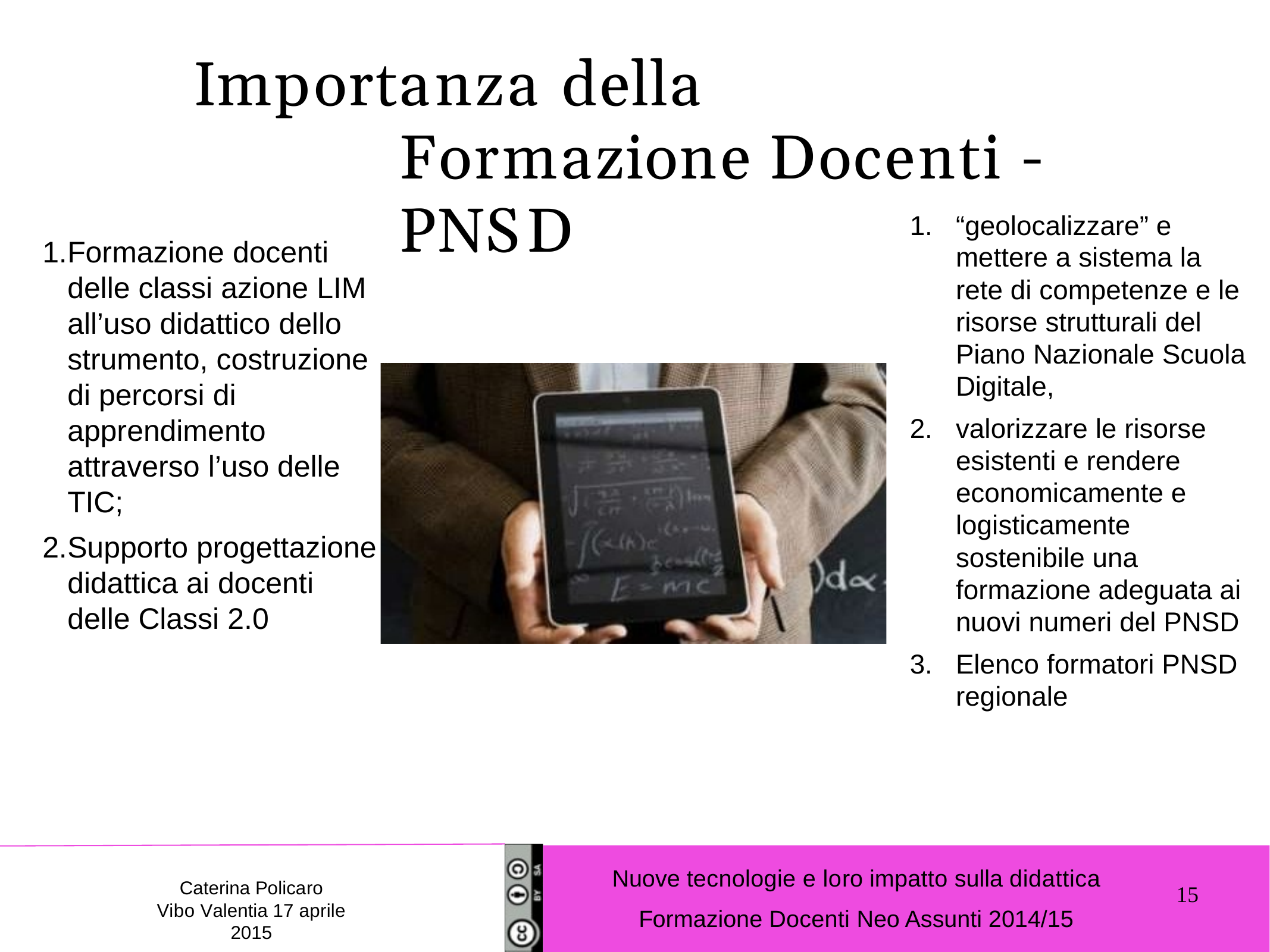

# Importanza della Formazione Docenti - PNSD
“geolocalizzare” e mettere a sistema la rete di competenze e le risorse strutturali del Piano Nazionale Scuola Digitale,
valorizzare le risorse esistenti e rendere economicamente e logisticamente sostenibile una formazione adeguata ai nuovi numeri del PNSD
Elenco formatori PNSD regionale
Formazione docenti delle classi azione LIM all’uso didattico dello strumento, costruzione di percorsi di apprendimento attraverso l’uso delle TIC;
Supporto progettazione didattica ai docenti delle Classi 2.0

Nuove tecnologie e loro impatto sulla didattica
Formazione Docenti Neo Assunti 2014/15
Caterina Policaro
Vibo Valentia 17 aprile 2015
15